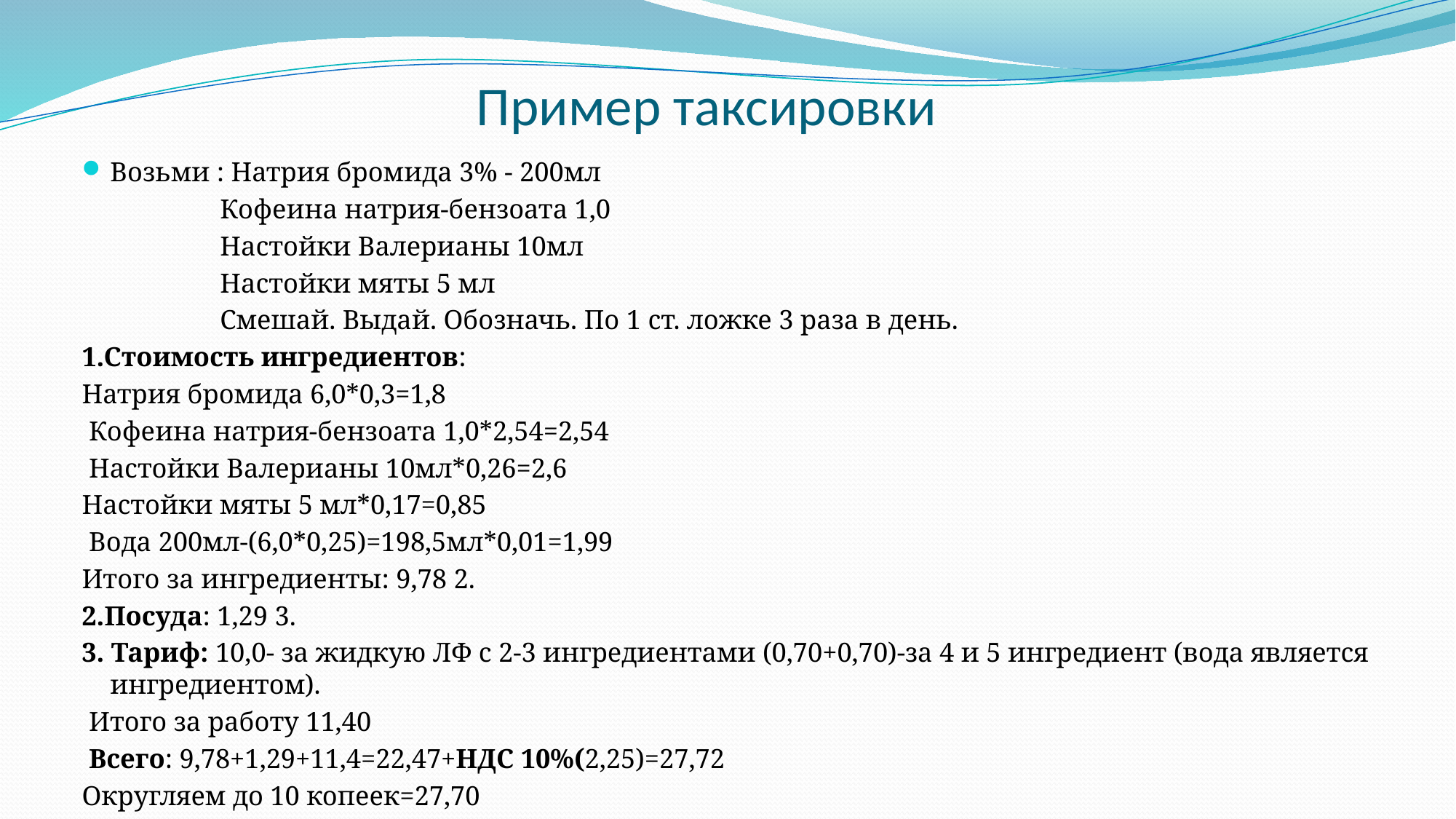

# Пример таксировки
Возьми : Натрия бромида 3% - 200мл
                    Кофеина натрия-бензоата 1,0
                    Настойки Валерианы 10мл
                    Настойки мяты 5 мл
                    Смешай. Выдай. Обозначь. По 1 ст. ложке 3 раза в день.
1.Стоимость ингредиентов:
Натрия бромида 6,0*0,3=1,8
 Кофеина натрия-бензоата 1,0*2,54=2,54
 Настойки Валерианы 10мл*0,26=2,6
Настойки мяты 5 мл*0,17=0,85
 Вода 200мл-(6,0*0,25)=198,5мл*0,01=1,99
Итого за ингредиенты: 9,78 2.
2.Посуда: 1,29 3.
3. Тариф: 10,0- за жидкую ЛФ с 2-3 ингредиентами (0,70+0,70)-за 4 и 5 ингредиент (вода является ингредиентом).
 Итого за работу 11,40
 Всего: 9,78+1,29+11,4=22,47+НДС 10%(2,25)=27,72
Округляем до 10 копеек=27,70